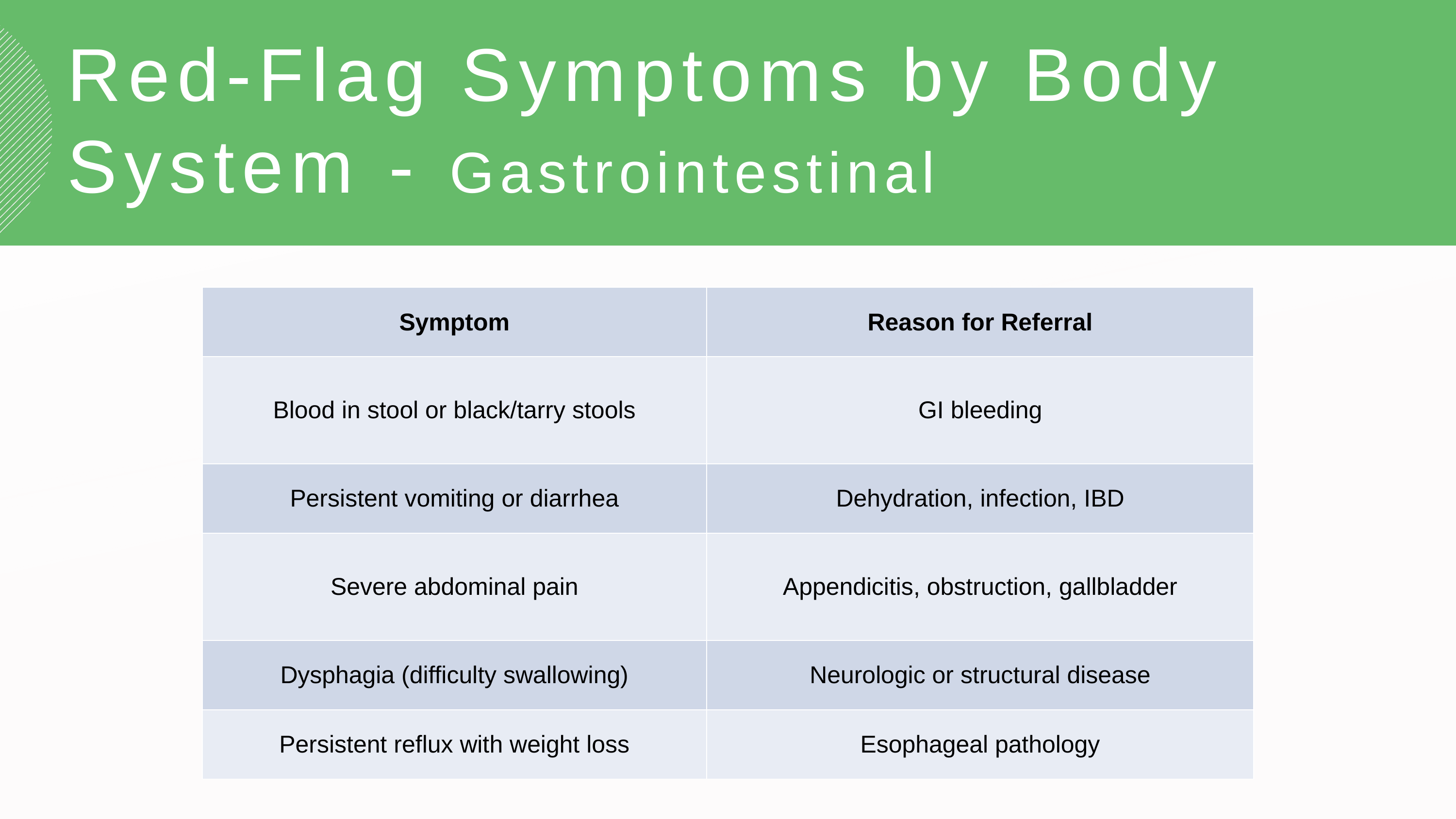

Red-Flag Symptoms by Body System - Gastrointestinal

| Symptom | Reason for Referral |
| --- | --- |
| Blood in stool or black/tarry stools | GI bleeding |
| Persistent vomiting or diarrhea | Dehydration, infection, IBD |
| Severe abdominal pain | Appendicitis, obstruction, gallbladder |
| Dysphagia (difficulty swallowing) | Neurologic or structural disease |
| Persistent reflux with weight loss | Esophageal pathology |